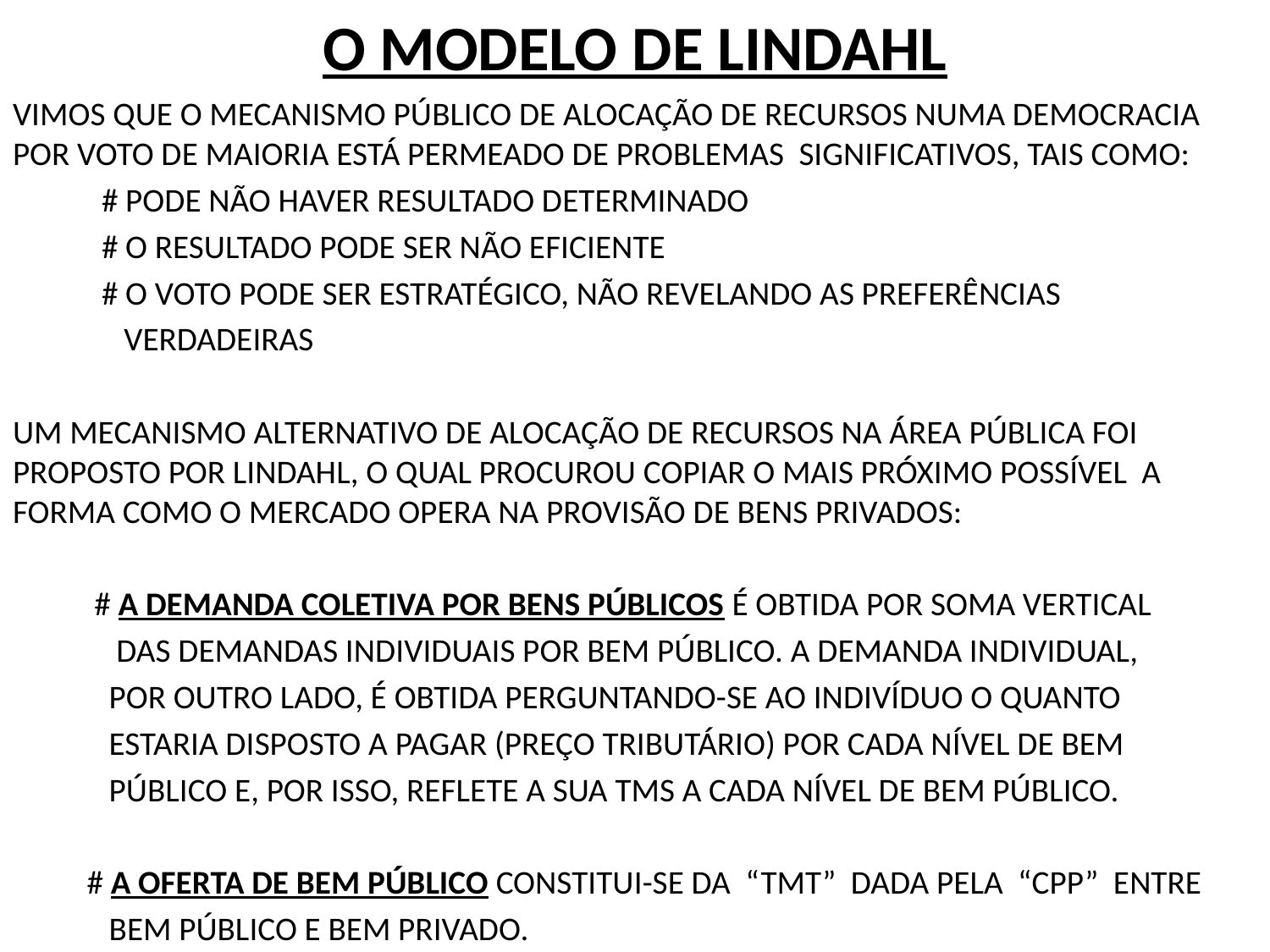

# O MODELO DE LINDAHL
VIMOS QUE O MECANISMO PÚBLICO DE ALOCAÇÃO DE RECURSOS NUMA DEMOCRACIA POR VOTO DE MAIORIA ESTÁ PERMEADO DE PROBLEMAS  SIGNIFICATIVOS, TAIS COMO:
            # PODE NÃO HAVER RESULTADO DETERMINADO
            # O RESULTADO PODE SER NÃO EFICIENTE
            # O VOTO PODE SER ESTRATÉGICO, NÃO REVELANDO AS PREFERÊNCIAS
               VERDADEIRAS

UM MECANISMO ALTERNATIVO DE ALOCAÇÃO DE RECURSOS NA ÁREA PÚBLICA FOI PROPOSTO POR LINDAHL, O QUAL PROCUROU COPIAR O MAIS PRÓXIMO POSSÍVEL  A FORMA COMO O MERCADO OPERA NA PROVISÃO DE BENS PRIVADOS:

           # A DEMANDA COLETIVA POR BENS PÚBLICOS É OBTIDA POR SOMA VERTICAL
              DAS DEMANDAS INDIVIDUAIS POR BEM PÚBLICO. A DEMANDA INDIVIDUAL,
             POR OUTRO LADO, É OBTIDA PERGUNTANDO-SE AO INDIVÍDUO O QUANTO
             ESTARIA DISPOSTO A PAGAR (PREÇO TRIBUTÁRIO) POR CADA NÍVEL DE BEM
             PÚBLICO E, POR ISSO, REFLETE A SUA TMS A CADA NÍVEL DE BEM PÚBLICO.

          # A OFERTA DE BEM PÚBLICO CONSTITUI-SE DA  “TMT”  DADA PELA  “CPP”  ENTRE
             BEM PÚBLICO E BEM PRIVADO.